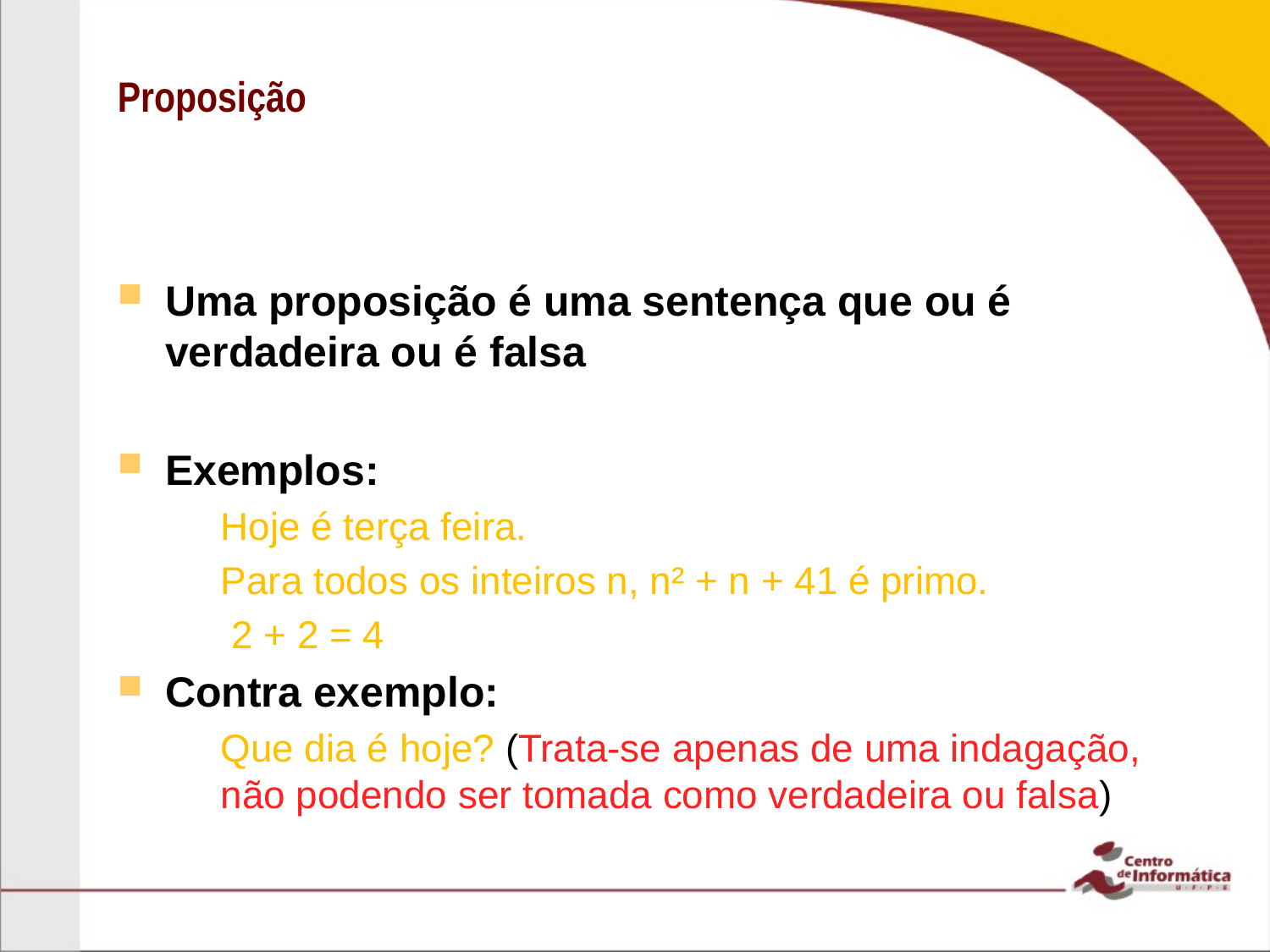

# Proposição

Uma proposição é uma sentença que ou é verdadeira ou é falsa

Exemplos:
Hoje é terça feira.
Para todos os inteiros n, n² + n + 41 é primo.
 2 + 2 = 4
Contra exemplo:
Que dia é hoje? (Trata-se apenas de uma indagação, não podendo ser tomada como verdadeira ou falsa)